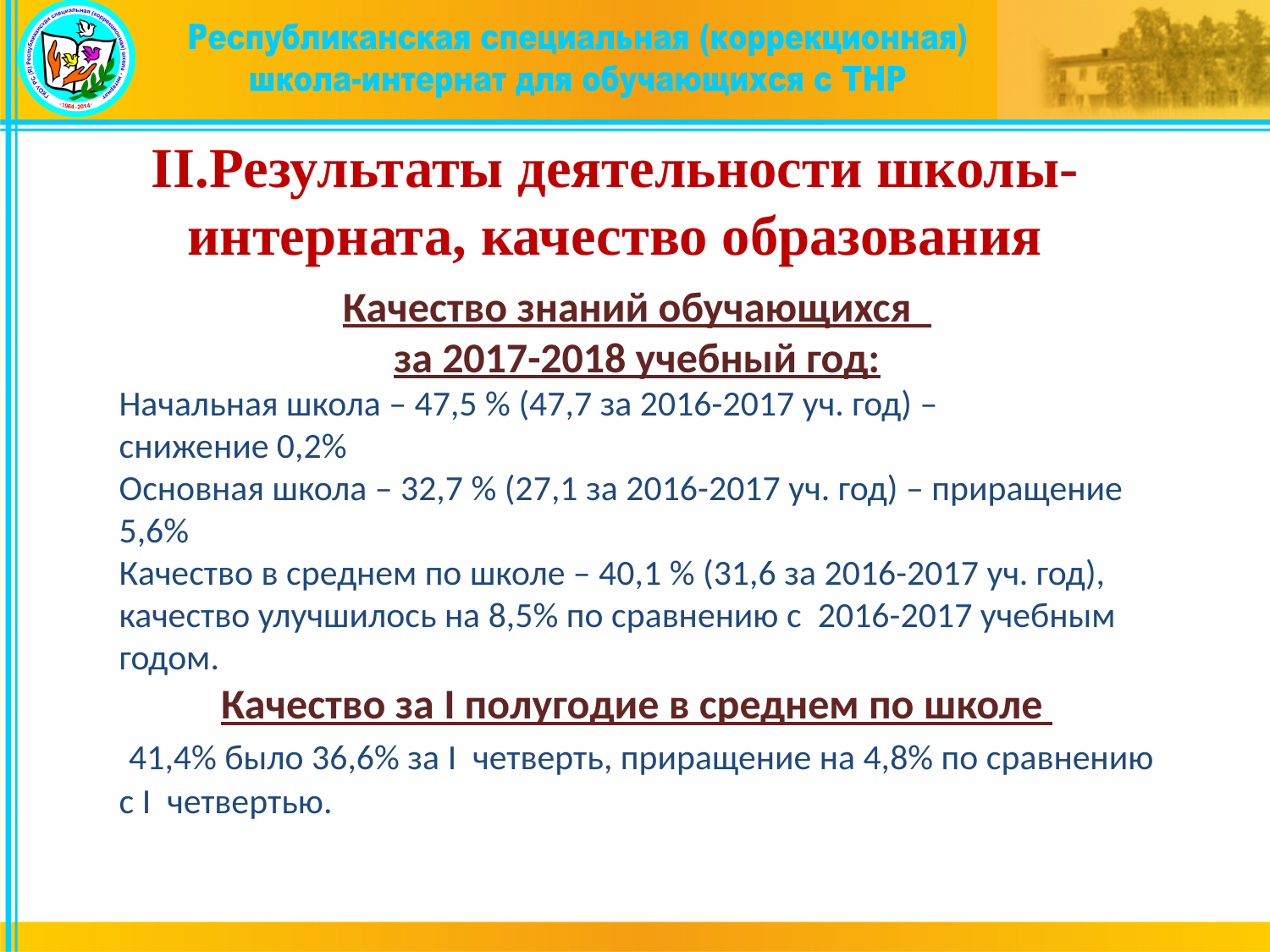

# II.Результаты деятельности школы- интерната, качество образования

Качество знаний обучающихся
за 2017-2018 учебный год:
Начальная школа – 47,5 % (47,7 за 2016-2017 уч. год) –
снижение 0,2%
Основная школа – 32,7 % (27,1 за 2016-2017 уч. год) – приращение 5,6%
Качество в среднем по школе – 40,1 % (31,6 за 2016-2017 уч. год), качество улучшилось на 8,5% по сравнению с  2016-2017 учебным годом.
Качество за I полугодие в среднем по школе
 41,4% было 36,6% за I  четверть, приращение на 4,8% по сравнению с I  четвертью.